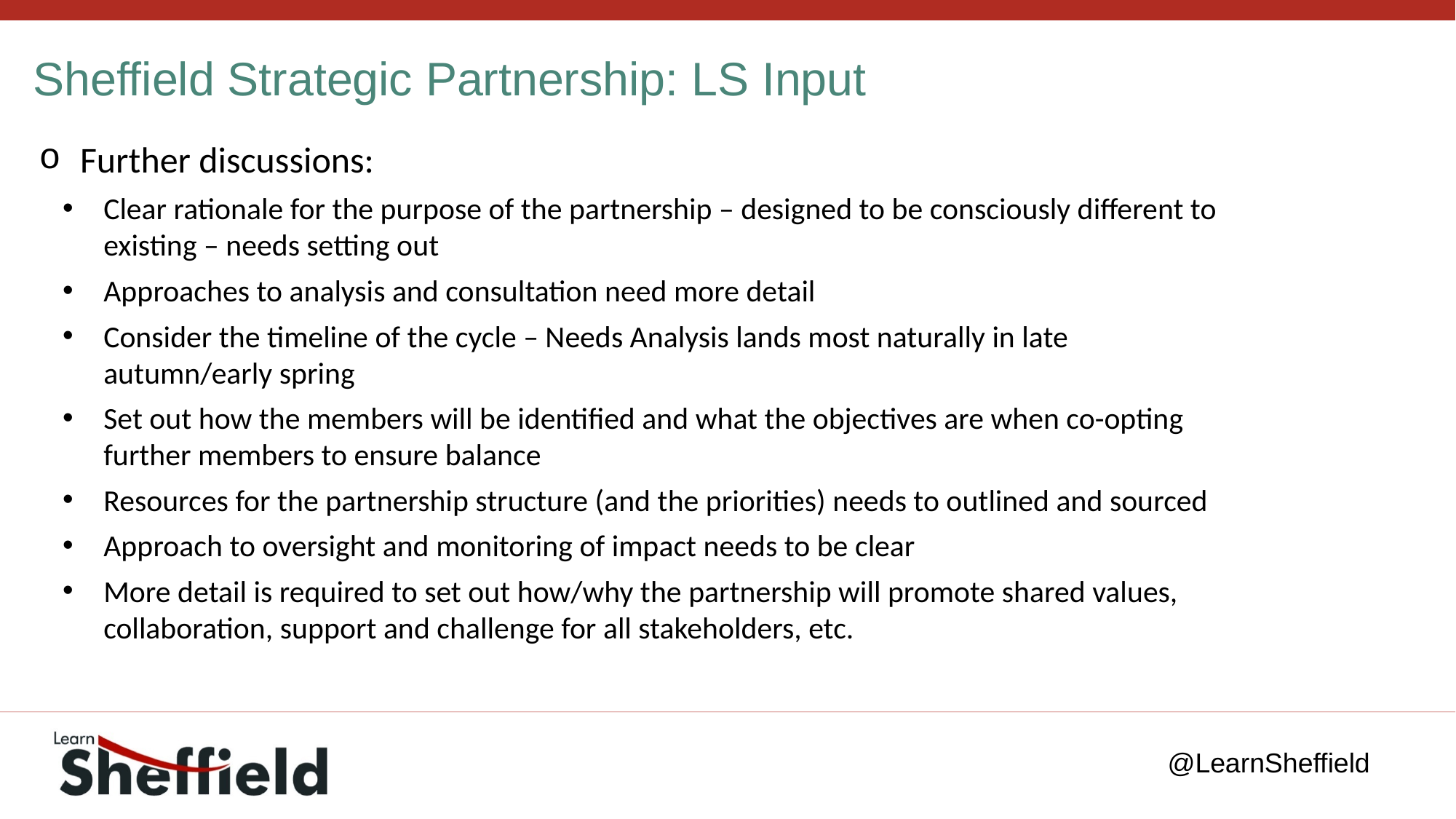

# Sheffield Strategic Partnership: LS Input
Further discussions:
Clear rationale for the purpose of the partnership – designed to be consciously different to existing – needs setting out
Approaches to analysis and consultation need more detail
Consider the timeline of the cycle – Needs Analysis lands most naturally in late autumn/early spring
Set out how the members will be identified and what the objectives are when co-opting further members to ensure balance
Resources for the partnership structure (and the priorities) needs to outlined and sourced
Approach to oversight and monitoring of impact needs to be clear
More detail is required to set out how/why the partnership will promote shared values, collaboration, support and challenge for all stakeholders, etc.